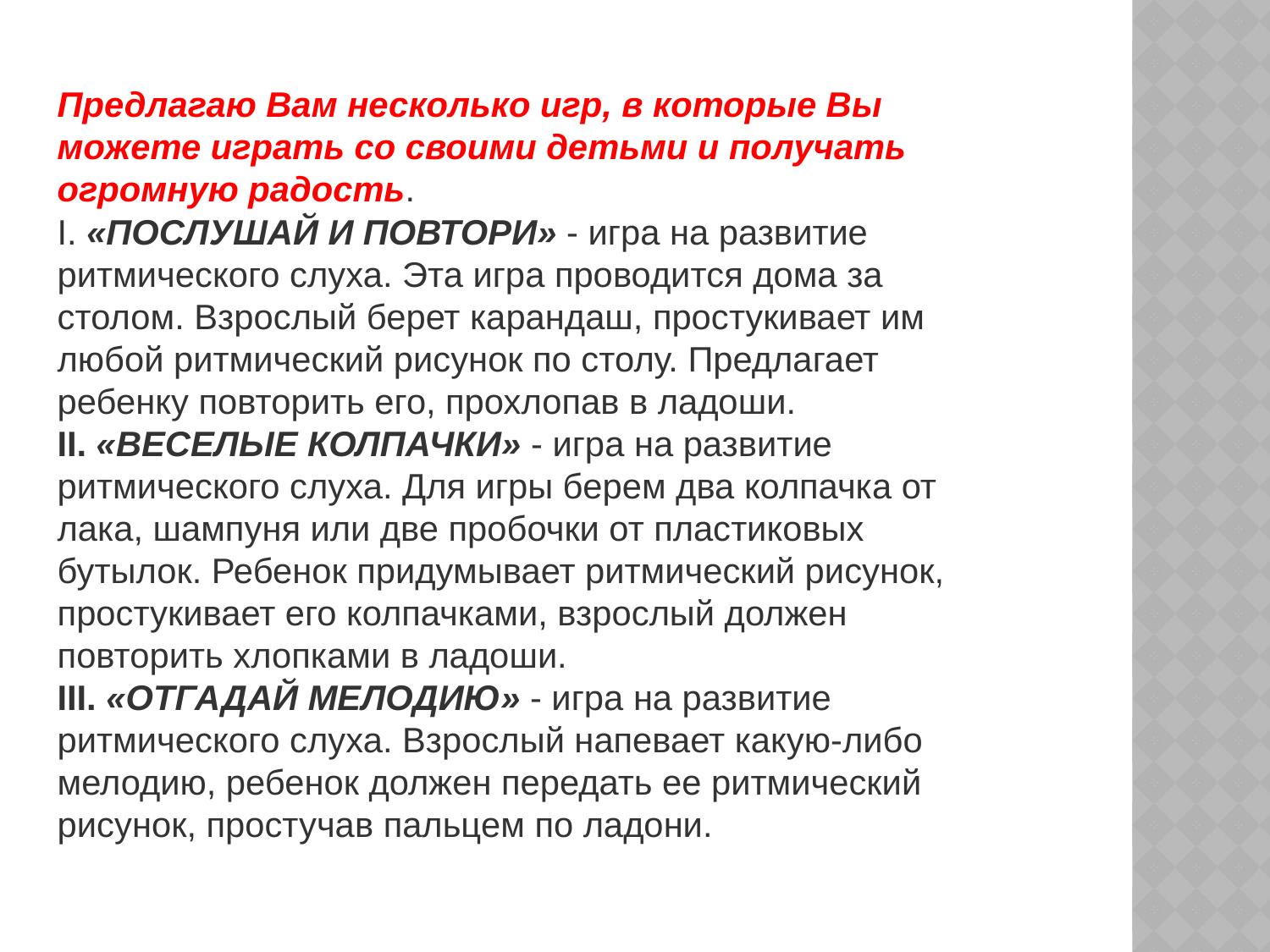

Предлагаю Вам несколько игр, в которые Вы можете играть со своими детьми и получать огромную радость.
I. «ПОСЛУШАЙ И ПОВТОРИ» - игра на развитие ритмического слуха. Эта игра проводится дома за столом. Взрослый берет карандаш, простукивает им любой ритмический рисунок по столу. Предлагает ребенку повторить его, прохлопав в ладоши.
II. «ВЕСЕЛЫЕ КОЛПАЧКИ» - игра на развитие ритмического слуха. Для игры берем два колпачка от лака, шампуня или две пробочки от пластиковых бутылок. Ребенок придумывает ритмический рисунок, простукивает его колпачками, взрослый должен повторить хлопками в ладоши.
III. «ОТГАДАЙ МЕЛОДИЮ» - игра на развитие ритмического слуха. Взрослый напевает какую-либо мелодию, ребенок должен передать ее ритмический рисунок, простучав пальцем по ладони.